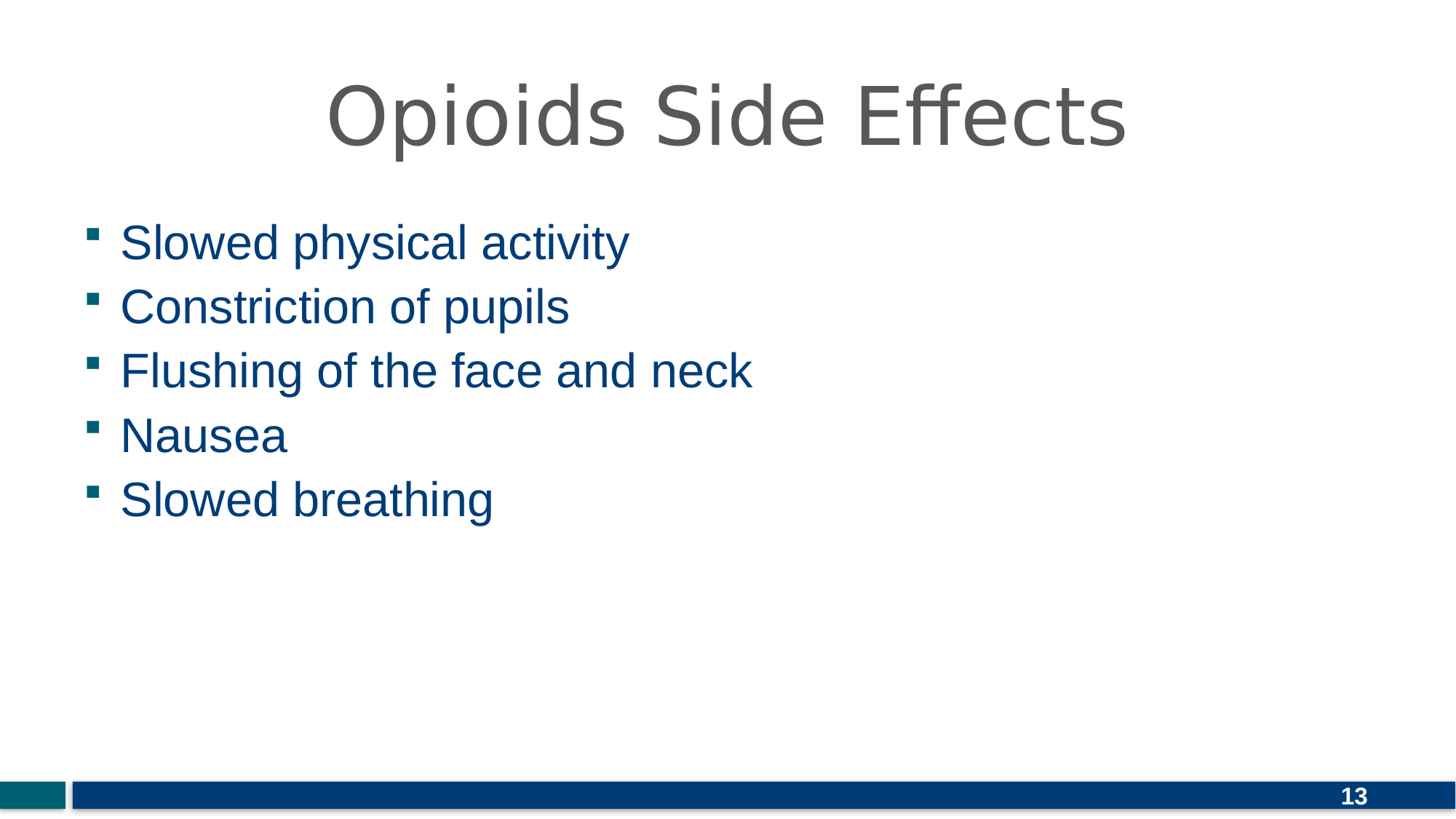

# Opioids Side Effects
Slowed physical activity
Constriction of pupils
Flushing of the face and neck
Nausea
Slowed breathing